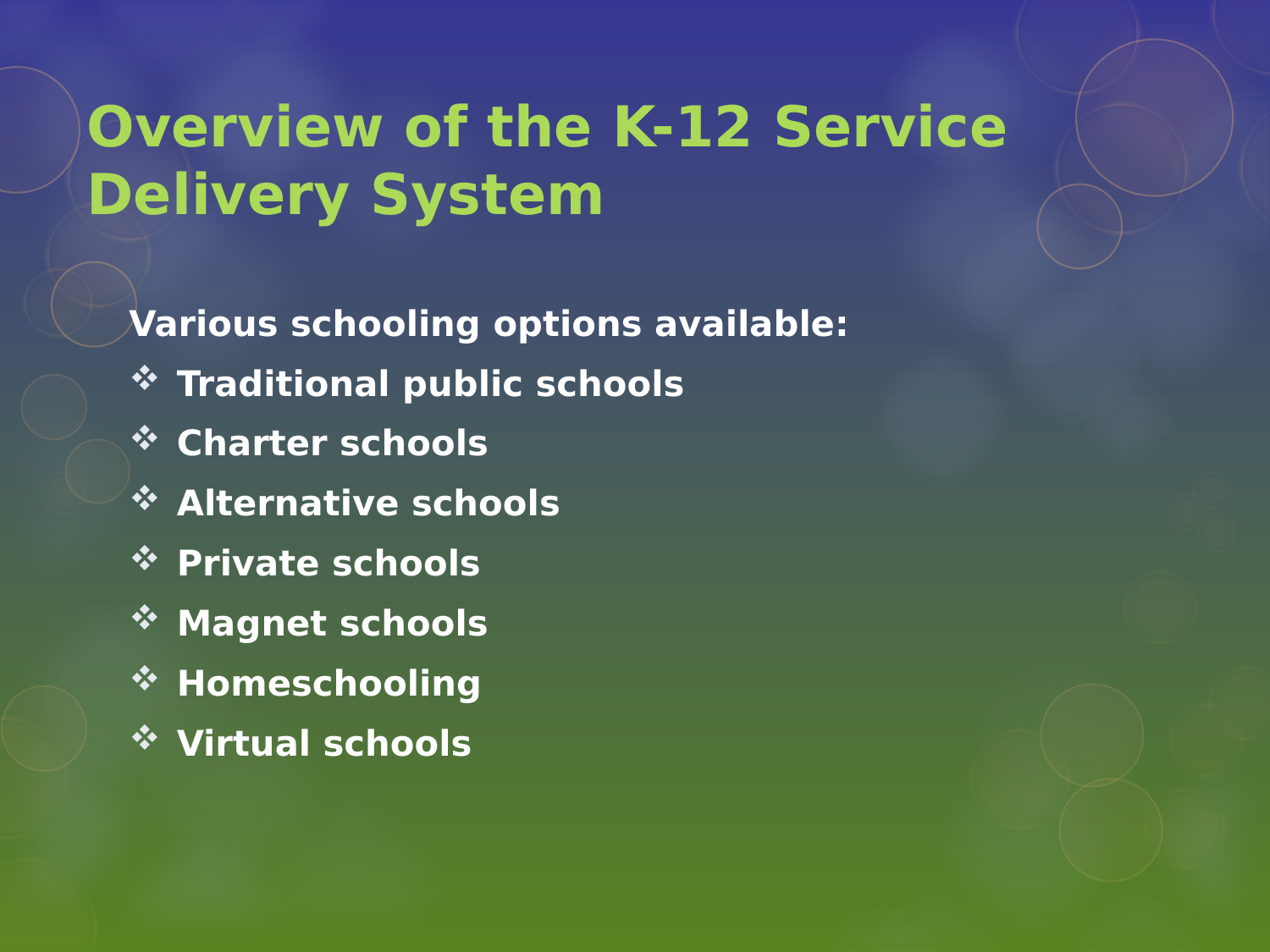

# Overview of the K-12 Service Delivery System
Various schooling options available:
Traditional public schools
Charter schools
Alternative schools
Private schools
Magnet schools
Homeschooling
Virtual schools